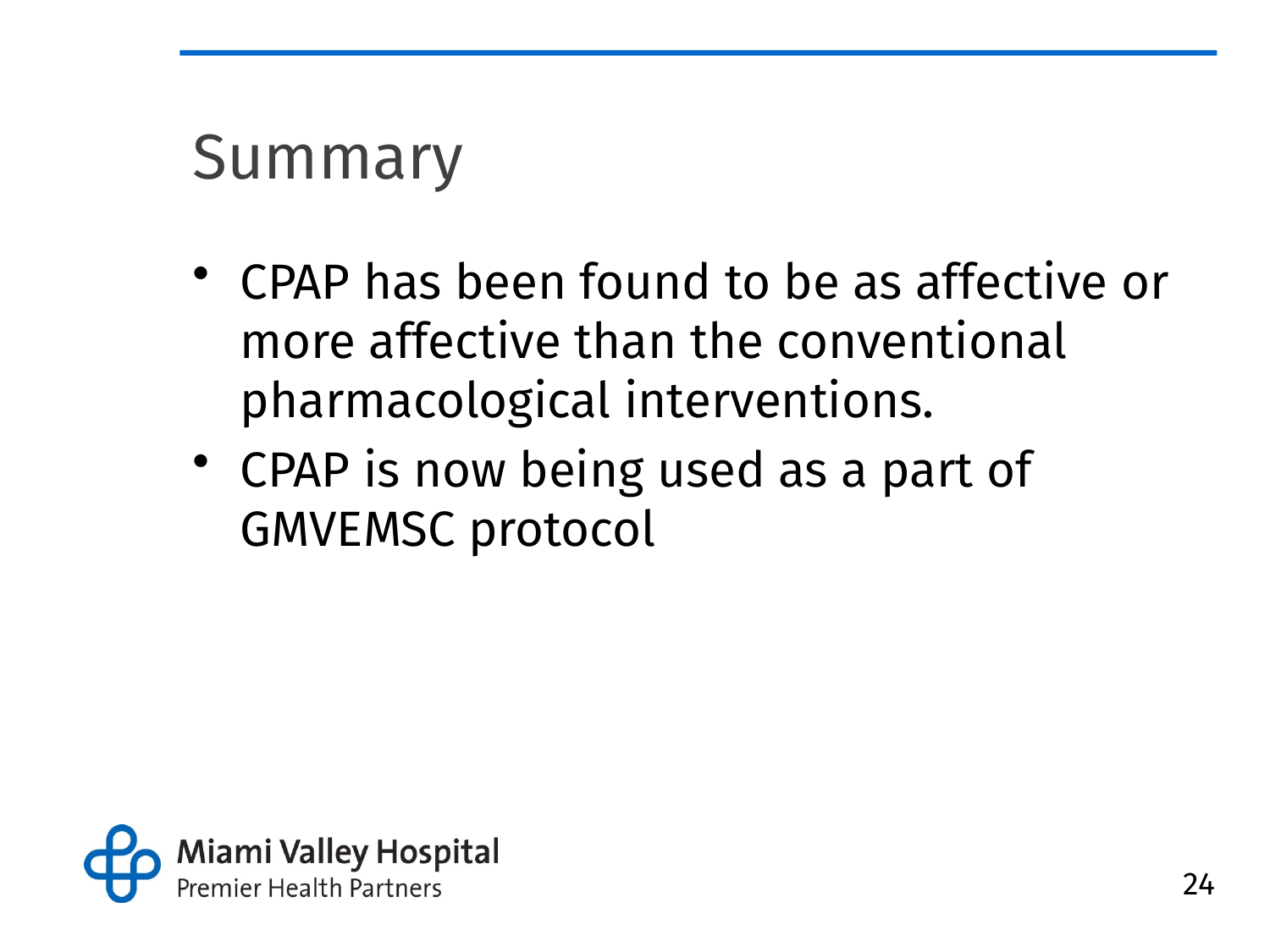

# Summary
CPAP has been found to be as affective or more affective than the conventional pharmacological interventions.
CPAP is now being used as a part of GMVEMSC protocol